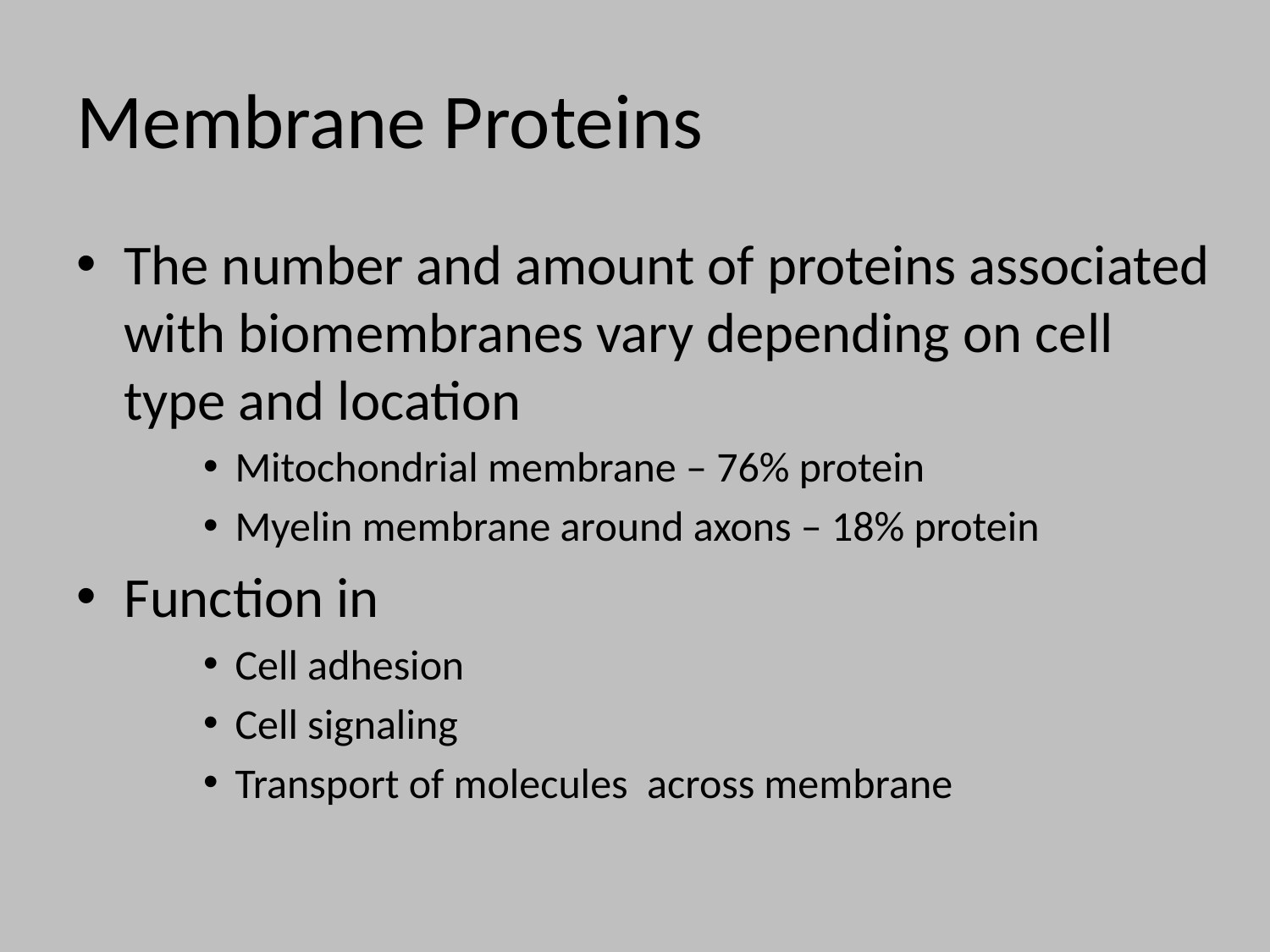

# Membrane Proteins
The number and amount of proteins associated with biomembranes vary depending on cell type and location
Mitochondrial membrane – 76% protein
Myelin membrane around axons – 18% protein
Function in
Cell adhesion
Cell signaling
Transport of molecules  across membrane